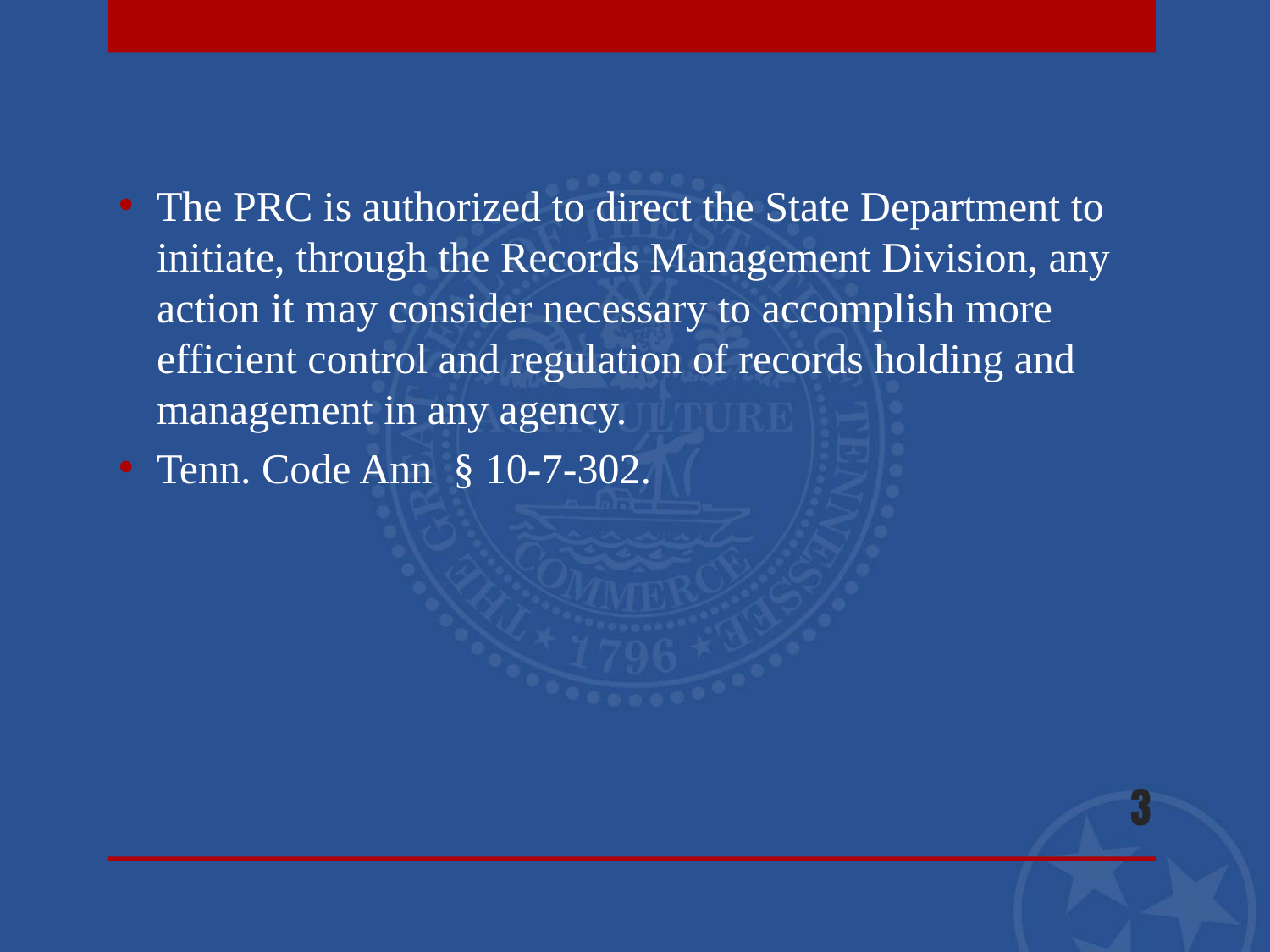

The PRC is authorized to direct the State Department to initiate, through the Records Management Division, any action it may consider necessary to accomplish more efficient control and regulation of records holding and management in any agency.
Tenn. Code Ann  § 10-7-302.

3